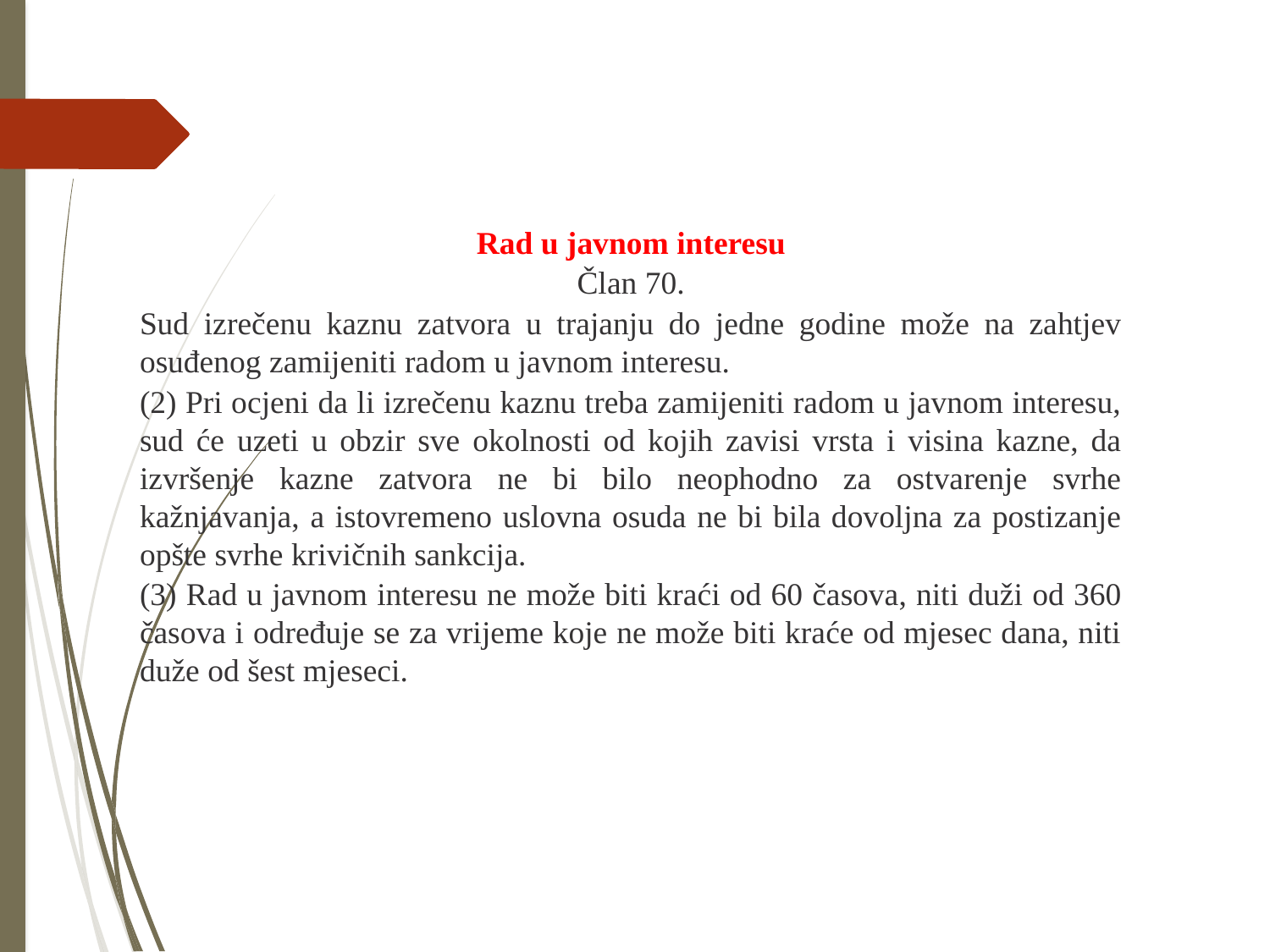

Rad u javnom interesu
Član 70.
Sud izrečenu kaznu zatvora u trajanju do jedne godine može na zahtjev osuđenog zamijeniti radom u javnom interesu.
(2) Pri ocjeni da li izrečenu kaznu treba zamijeniti radom u javnom interesu, sud će uzeti u obzir sve okolnosti od kojih zavisi vrsta i visina kazne, da izvršenje kazne zatvora ne bi bilo neophodno za ostvarenje svrhe kažnjavanja, a istovremeno uslovna osuda ne bi bila dovoljna za postizanje opšte svrhe krivičnih sankcija.
(3) Rad u javnom interesu ne može biti kraći od 60 časova, niti duži od 360 časova i određuje se za vrijeme koje ne može biti kraće od mjesec dana, niti duže od šest mjeseci.